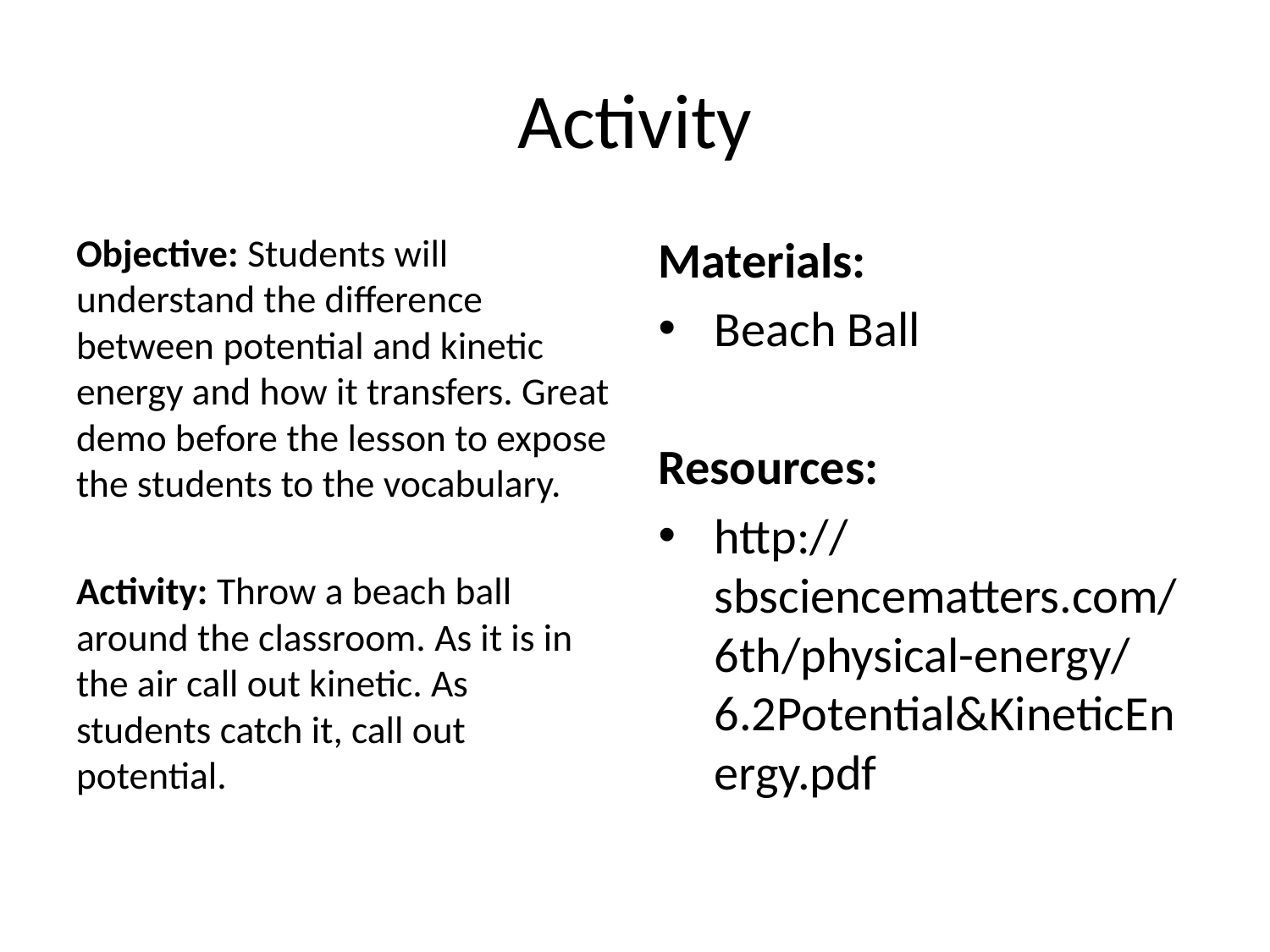

# Activity
Objective: Students will understand the difference between potential and kinetic energy and how it transfers. Great demo before the lesson to expose the students to the vocabulary.

Activity: Throw a beach ball around the classroom. As it is in the air call out kinetic. As students catch it, call out potential.
Materials:
Beach Ball

Resources:
http://sbsciencematters.com/6th/physical-energy/6.2Potential&KineticEnergy.pdf